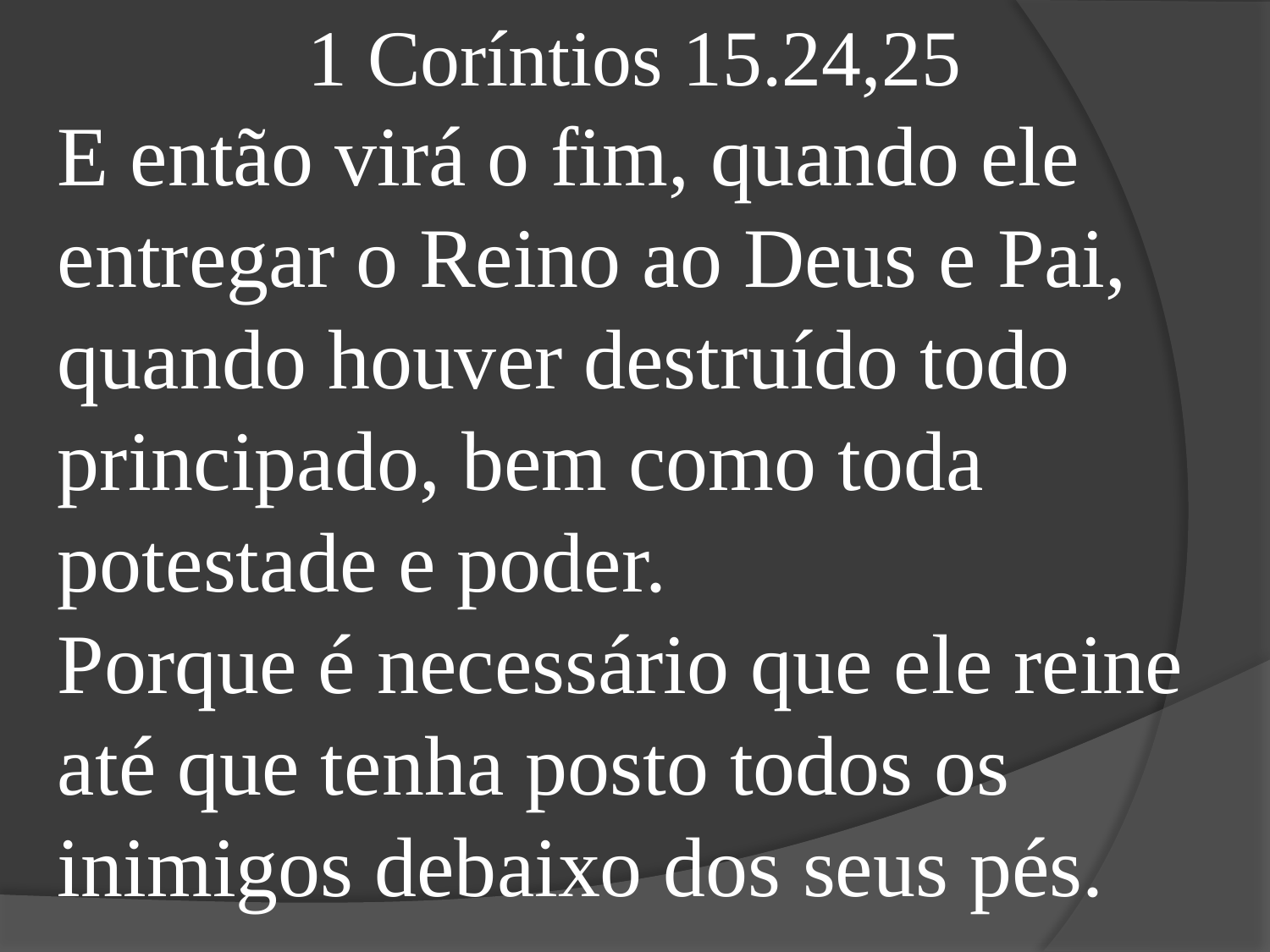

1 Coríntios 15.24,25
E então virá o fim, quando ele entregar o Reino ao Deus e Pai, quando houver destruído todo principado, bem como toda potestade e poder.
Porque é necessário que ele reine até que tenha posto todos os inimigos debaixo dos seus pés.